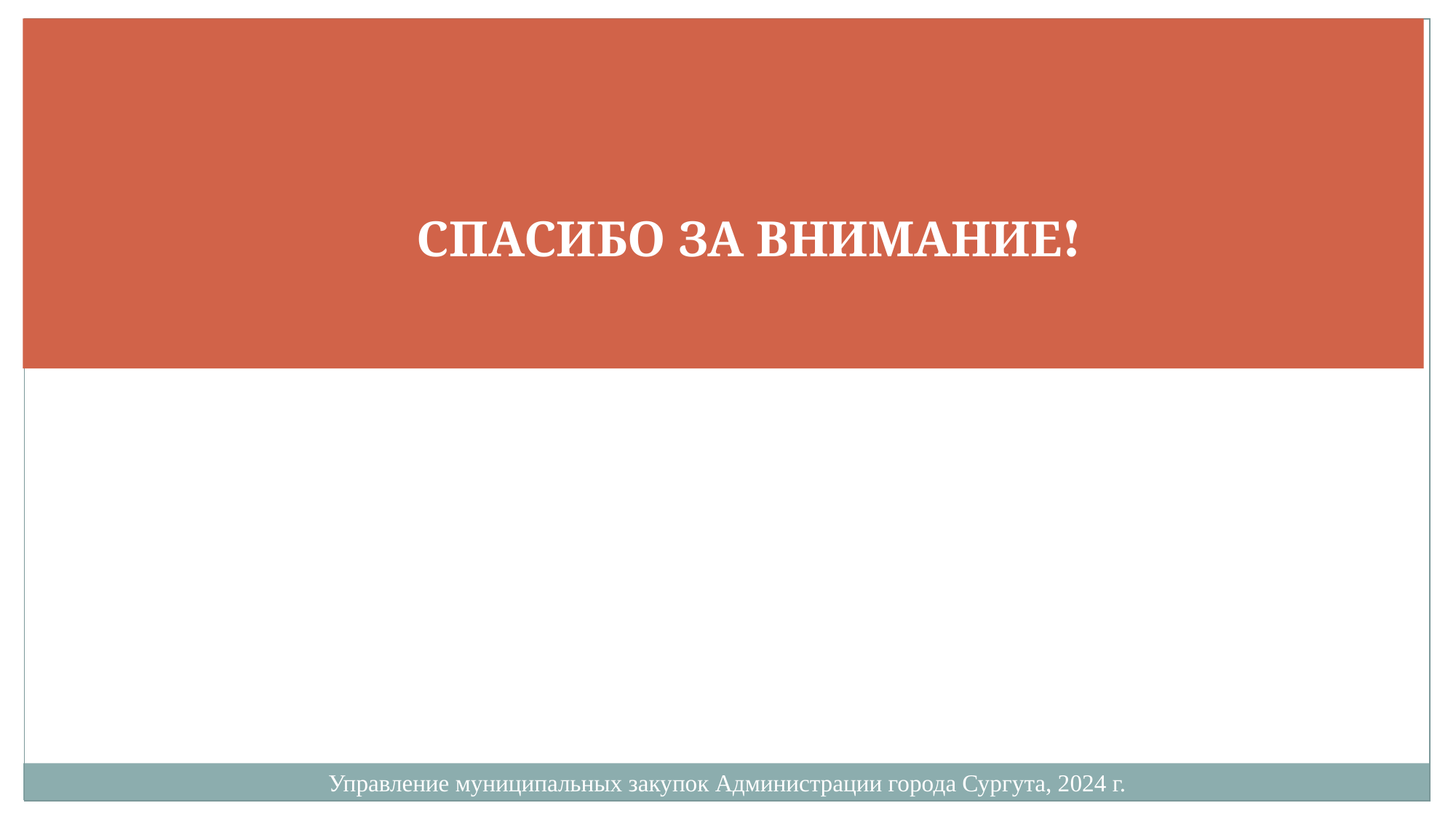

СПАСИБО ЗА ВНИМАНИЕ!
Управление муниципальных закупок Администрации города Сургута, 2024 г.